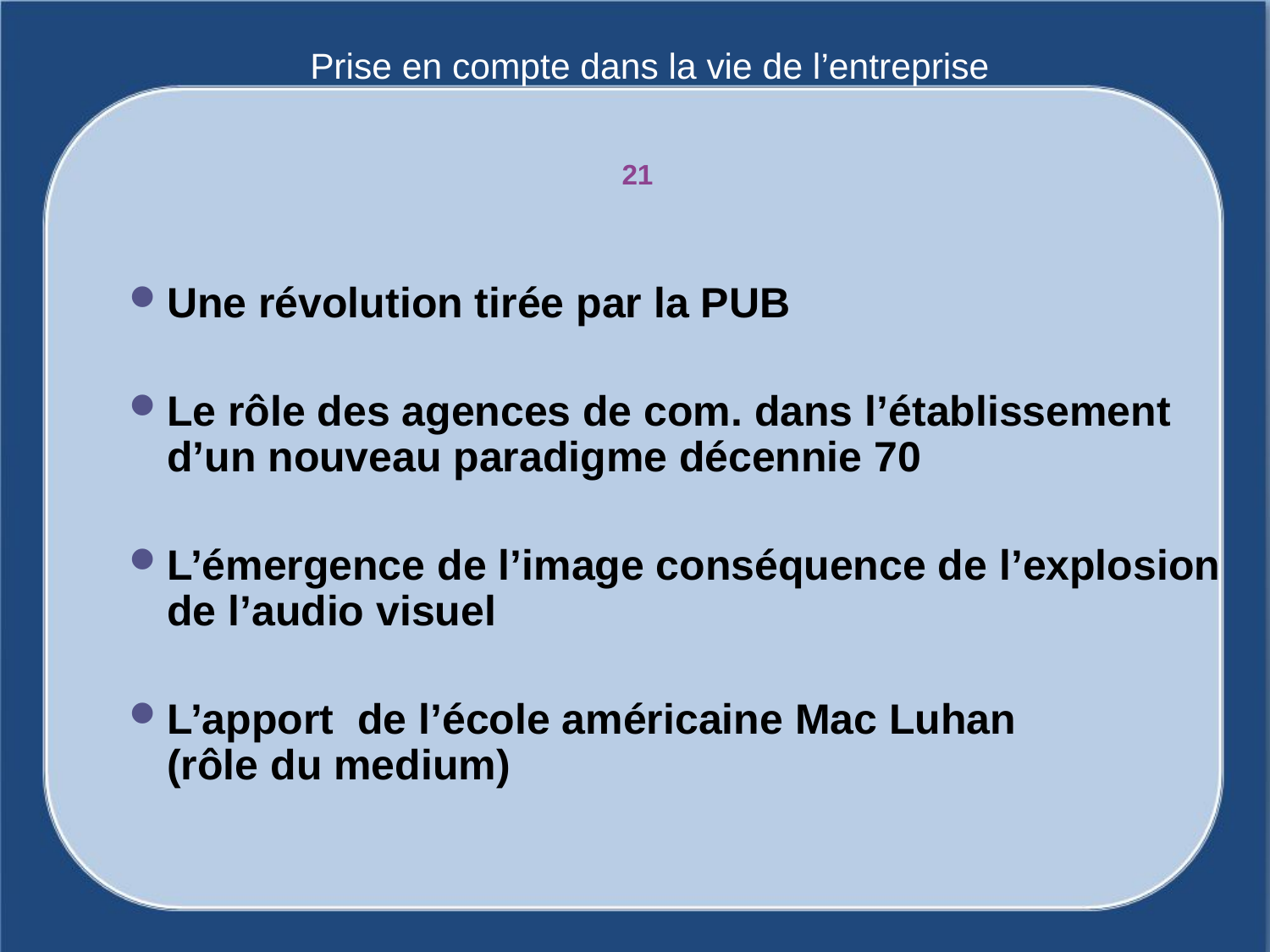

# Prise en compte dans la vie de l’entreprise
21
Une révolution tirée par la PUB

Le rôle des agences de com. dans l’établissement d’un nouveau paradigme décennie 70

L’émergence de l’image conséquence de l’explosion de l’audio visuel

L’apport  de l’école américaine Mac Luhan
(rôle du medium)